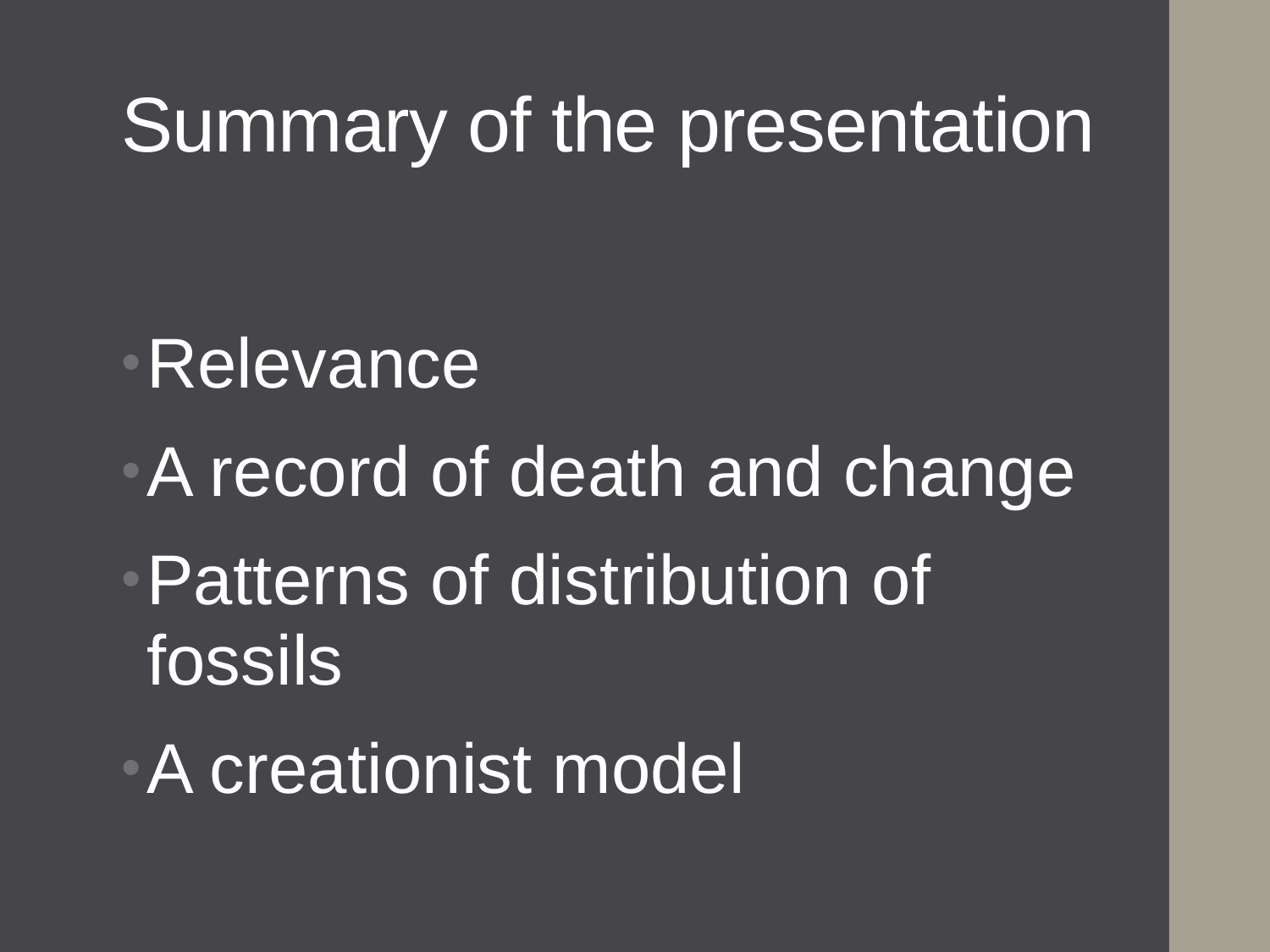

#
Summary of the presentation
Relevance
A record of death and change
Patterns of distribution of fossils
A creationist model